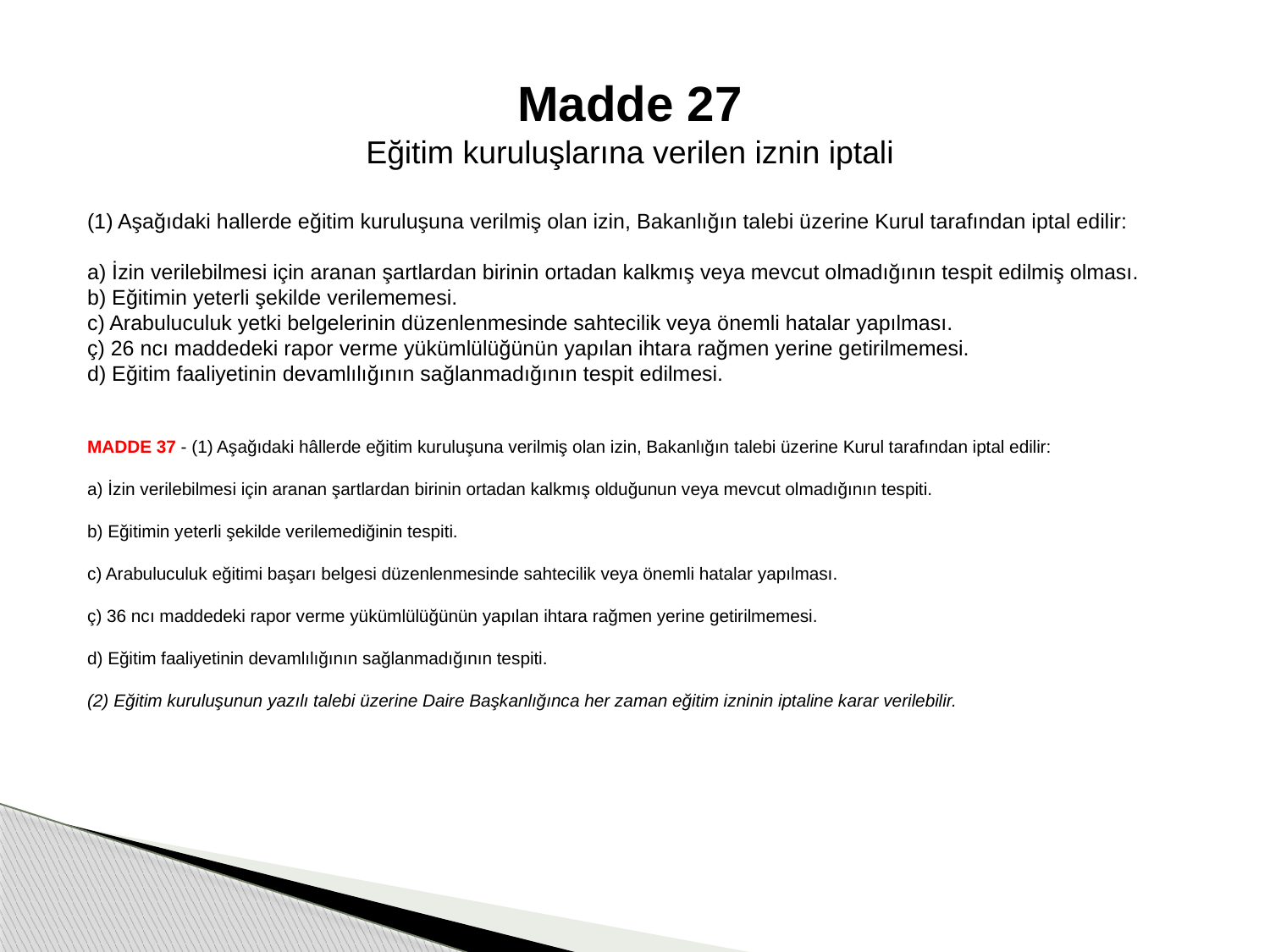

Madde 27
Eğitim kuruluşlarına verilen iznin iptali

(1) Aşağıdaki hallerde eğitim kuruluşuna verilmiş olan izin, Bakanlığın talebi üzerine Kurul tarafından iptal edilir:

a) İzin verilebilmesi için aranan şartlardan birinin ortadan kalkmış veya mevcut olmadığının tespit edilmiş olması.
b) Eğitimin yeterli şekilde verilememesi.
c) Arabuluculuk yetki belgelerinin düzenlenmesinde sahtecilik veya önemli hatalar yapılması.
ç) 26 ncı maddedeki rapor verme yükümlülüğünün yapılan ihtara rağmen yerine getirilmemesi.
d) Eğitim faaliyetinin devamlılığının sağlanmadığının tespit edilmesi.

MADDE 37 - (1) Aşağıdaki hâllerde eğitim kuruluşuna verilmiş olan izin, Bakanlığın talebi üzerine Kurul tarafından iptal edilir:

a) İzin verilebilmesi için aranan şartlardan birinin ortadan kalkmış olduğunun veya mevcut olmadığının tespiti.

b) Eğitimin yeterli şekilde verilemediğinin tespiti.

c) Arabuluculuk eğitimi başarı belgesi düzenlenmesinde sahtecilik veya önemli hatalar yapılması.

ç) 36 ncı maddedeki rapor verme yükümlülüğünün yapılan ihtara rağmen yerine getirilmemesi.

d) Eğitim faaliyetinin devamlılığının sağlanmadığının tespiti.

(2) Eğitim kuruluşunun yazılı talebi üzerine Daire Başkanlığınca her zaman eğitim izninin iptaline karar verilebilir.